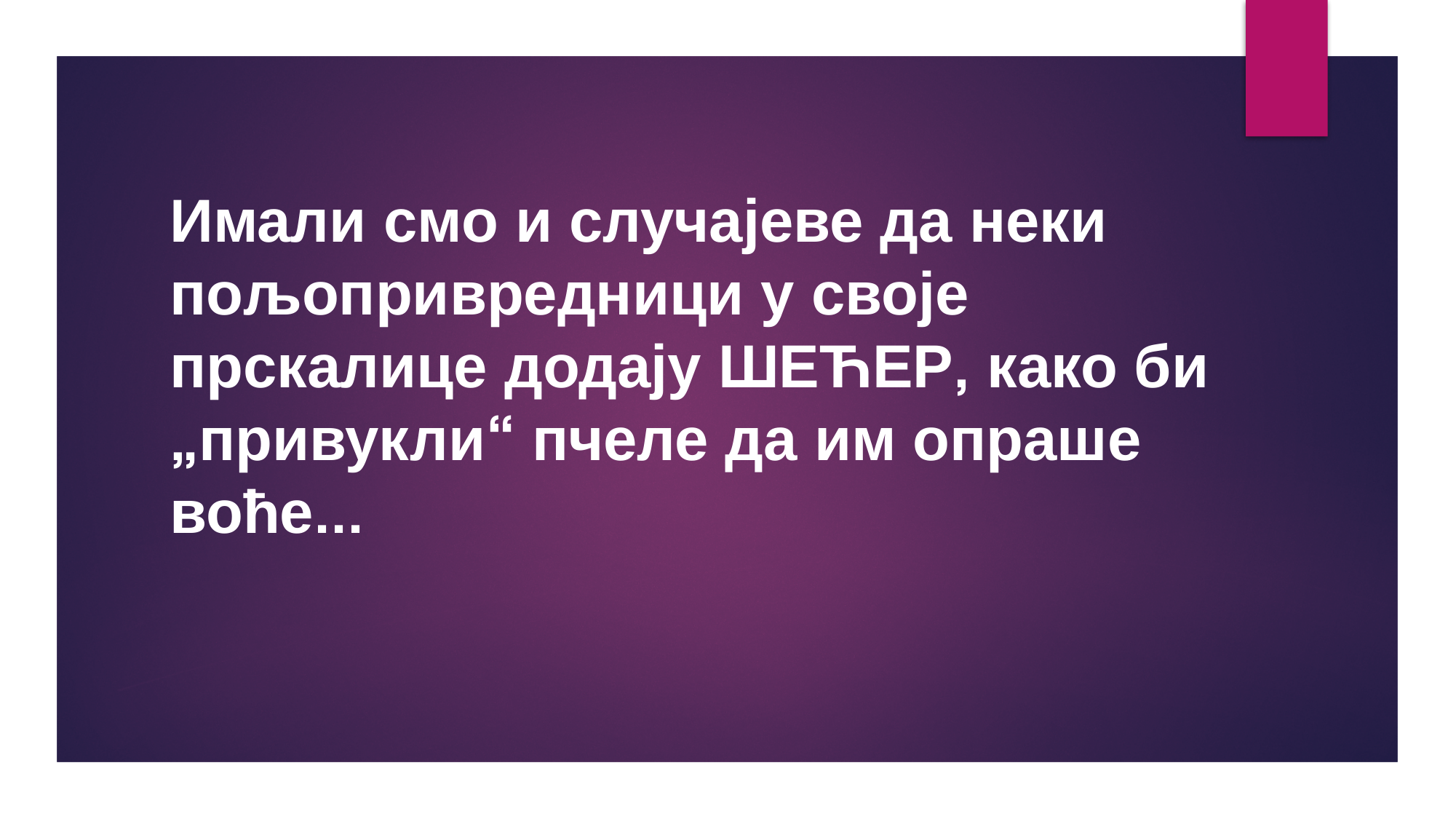

Имали смо и случајеве да неки пољопривредници у своје прскалице додају ШЕЋЕР, како би „привукли“ пчеле да им опраше воће...